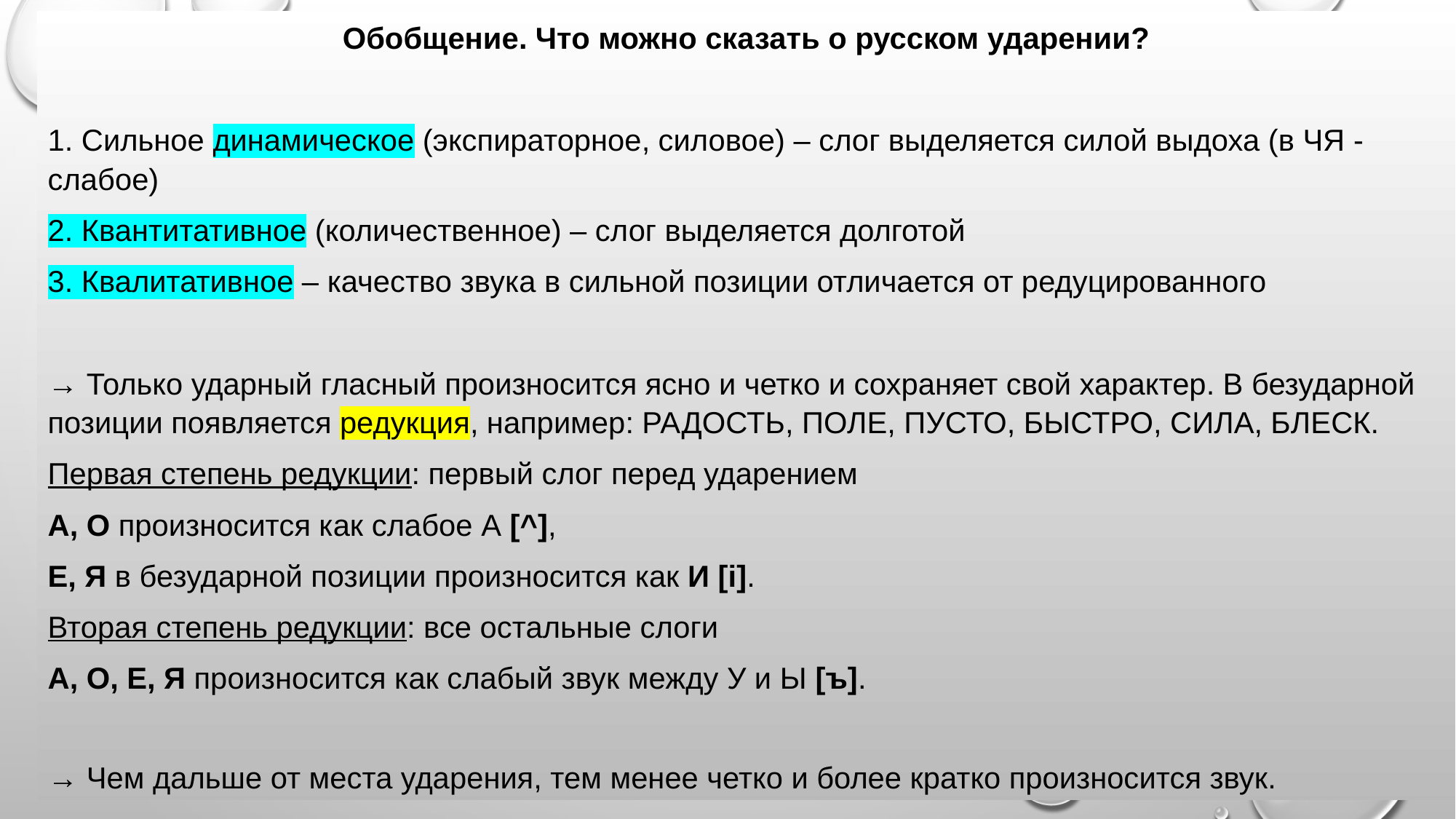

Обобщение. Что можно сказать о русском ударении?

1. Сильное динамическое (экспираторное, силовое) – слог выделяется силой выдоха (в ЧЯ - слабое)
2. Квантитативное (количественное) – слог выделяется долготой
3. Квалитативное – качество звука в сильной позиции отличается от редуцированного

→ Только ударный гласный произносится ясно и четко и сохраняет свой характер. В безударной позиции появляется редукция, например: РАДОСТЬ, ПОЛЕ, ПУСТО, БЫСТРО, СИЛА, БЛЕСК.
Первая степень редукции: первый слог перед ударением
А, О произносится как слабое А [^],
E, Я в безударной позиции произносится как И [i].
Вторая степень редукции: все остальные слоги
А, О, E, Я произносится как слабый звук между У и Ы [ъ].

→ Чем дальше от места ударения, тем менее четко и более кратко произносится звук.